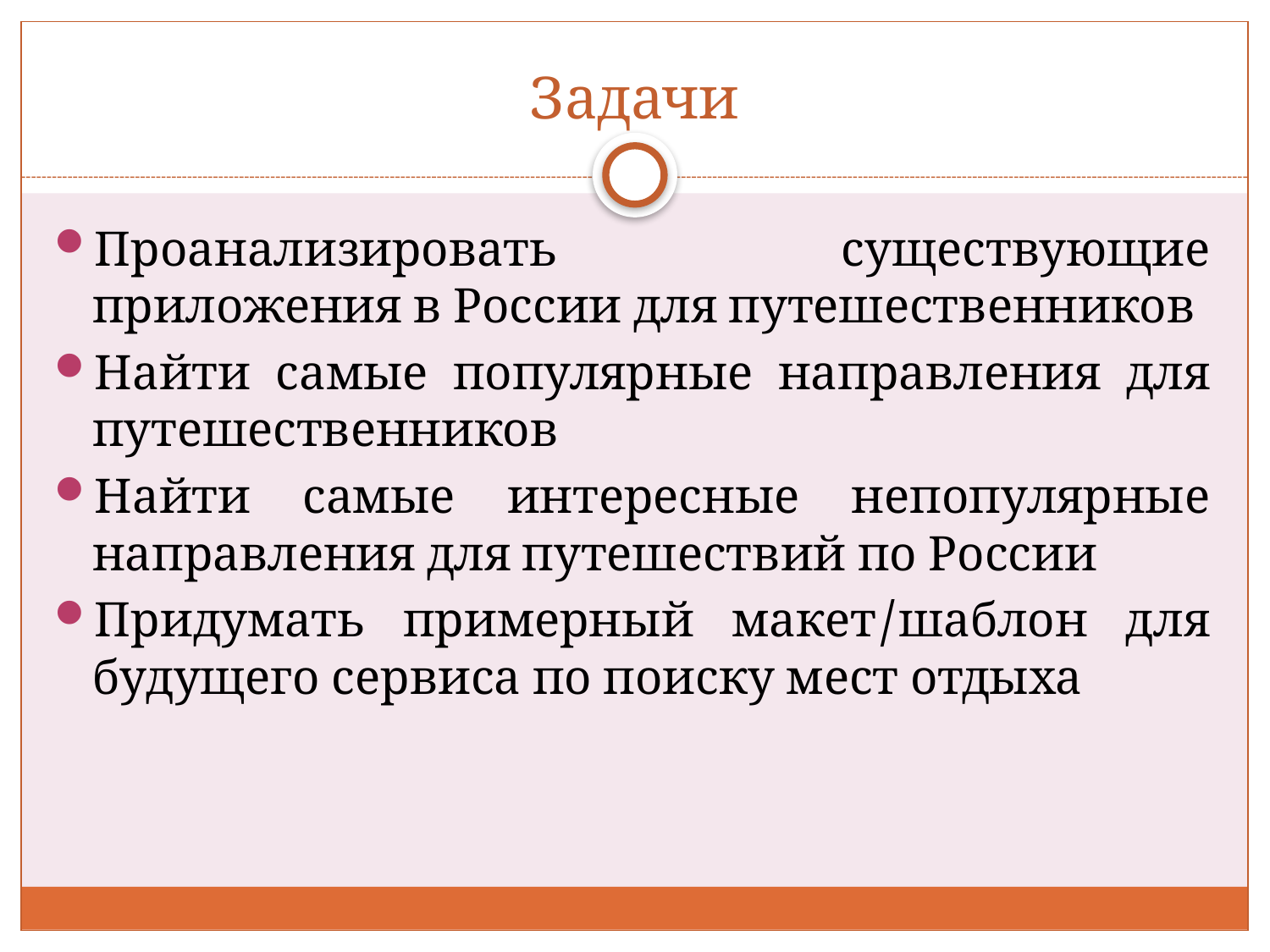

# Задачи
Проанализировать существующие приложения в России для путешественников
Найти самые популярные направления для путешественников
Найти самые интересные непопулярные направления для путешествий по России
Придумать примерный макет/шаблон для будущего сервиса по поиску мест отдыха